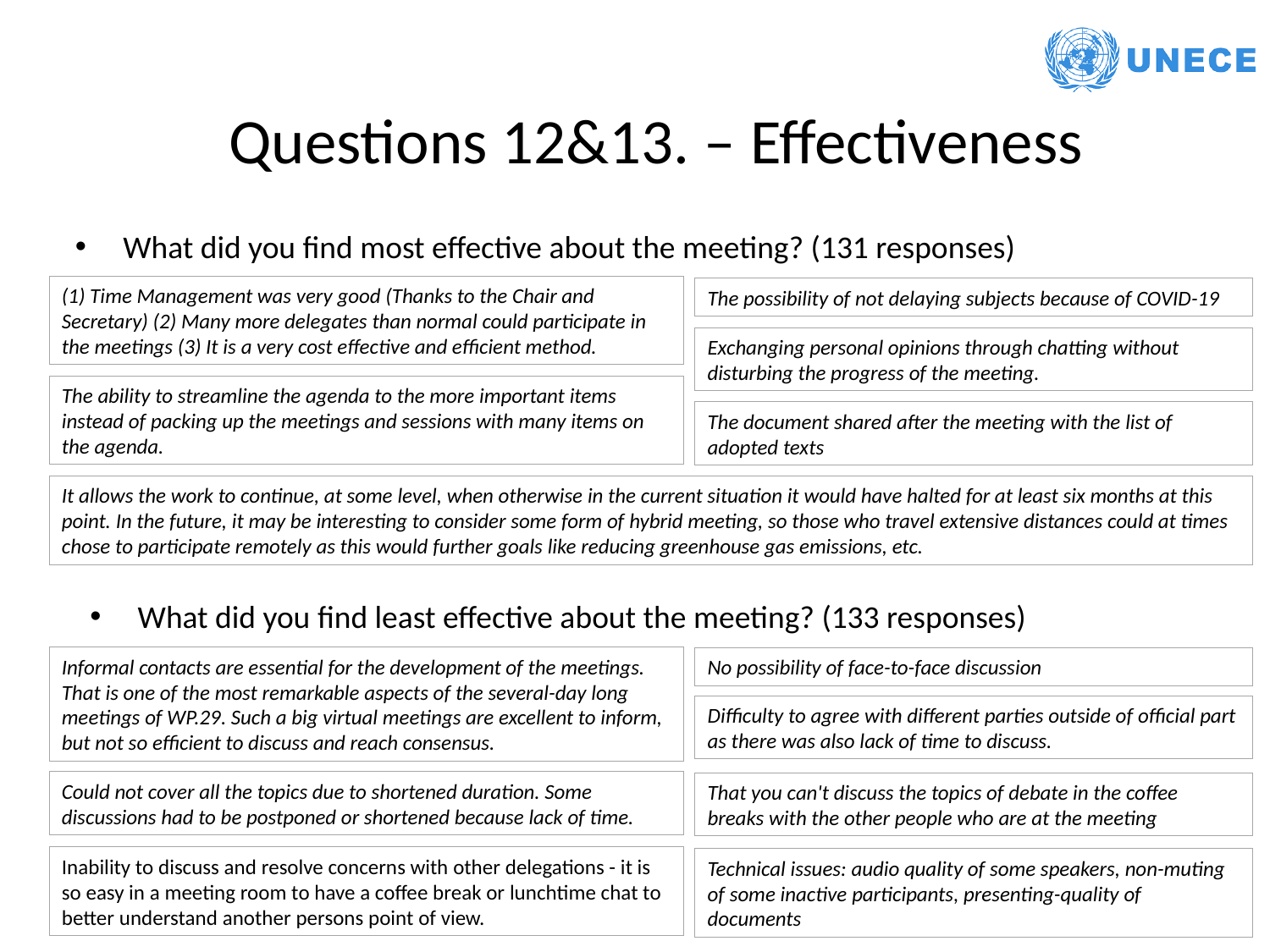

Questions 12&13. – Effectiveness
What did you find most effective about the meeting? (131 responses)
(1) Time Management was very good (Thanks to the Chair and Secretary) (2) Many more delegates than normal could participate in the meetings (3) It is a very cost effective and efficient method.
The possibility of not delaying subjects because of COVID-19
Exchanging personal opinions through chatting without disturbing the progress of the meeting.
The ability to streamline the agenda to the more important items instead of packing up the meetings and sessions with many items on the agenda.
The document shared after the meeting with the list of adopted texts
It allows the work to continue, at some level, when otherwise in the current situation it would have halted for at least six months at this point. In the future, it may be interesting to consider some form of hybrid meeting, so those who travel extensive distances could at times chose to participate remotely as this would further goals like reducing greenhouse gas emissions, etc.
What did you find least effective about the meeting? (133 responses)
Informal contacts are essential for the development of the meetings. That is one of the most remarkable aspects of the several-day long meetings of WP.29. Such a big virtual meetings are excellent to inform, but not so efficient to discuss and reach consensus.
No possibility of face-to-face discussion
Difficulty to agree with different parties outside of official part as there was also lack of time to discuss.
Could not cover all the topics due to shortened duration. Some discussions had to be postponed or shortened because lack of time.
That you can't discuss the topics of debate in the coffee breaks with the other people who are at the meeting
Inability to discuss and resolve concerns with other delegations - it is so easy in a meeting room to have a coffee break or lunchtime chat to better understand another persons point of view.
Technical issues: audio quality of some speakers, non-muting of some inactive participants, presenting-quality of documents